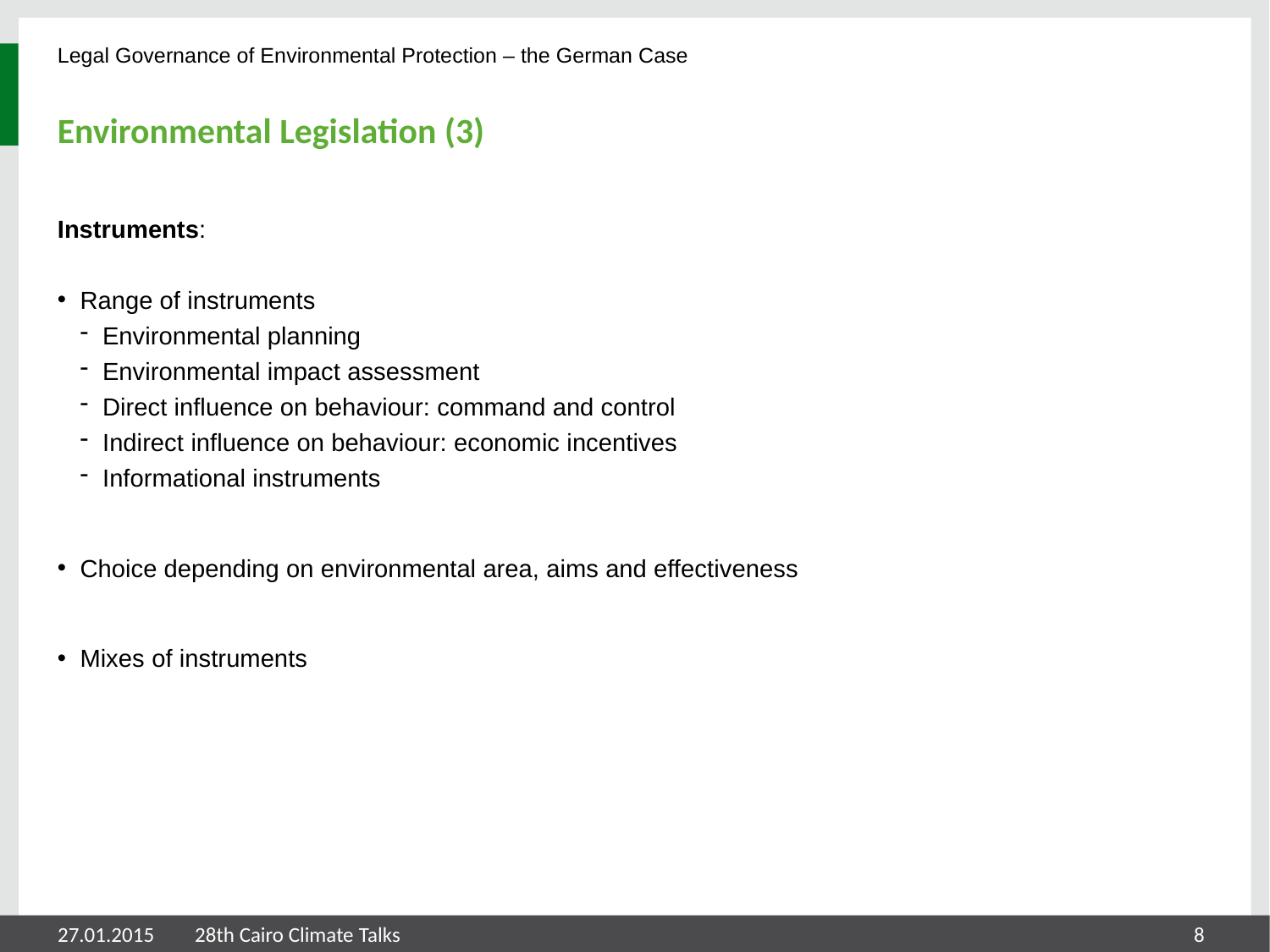

Legal Governance of Environmental Protection – the German Case
# Environmental Legislation (3)
Instruments:

Range of instruments
Environmental planning
Environmental impact assessment
Direct influence on behaviour: command and control
Indirect influence on behaviour: economic incentives
Informational instruments

Choice depending on environmental area, aims and effectiveness

Mixes of instruments
27.01.2015
28th Cairo Climate Talks
8